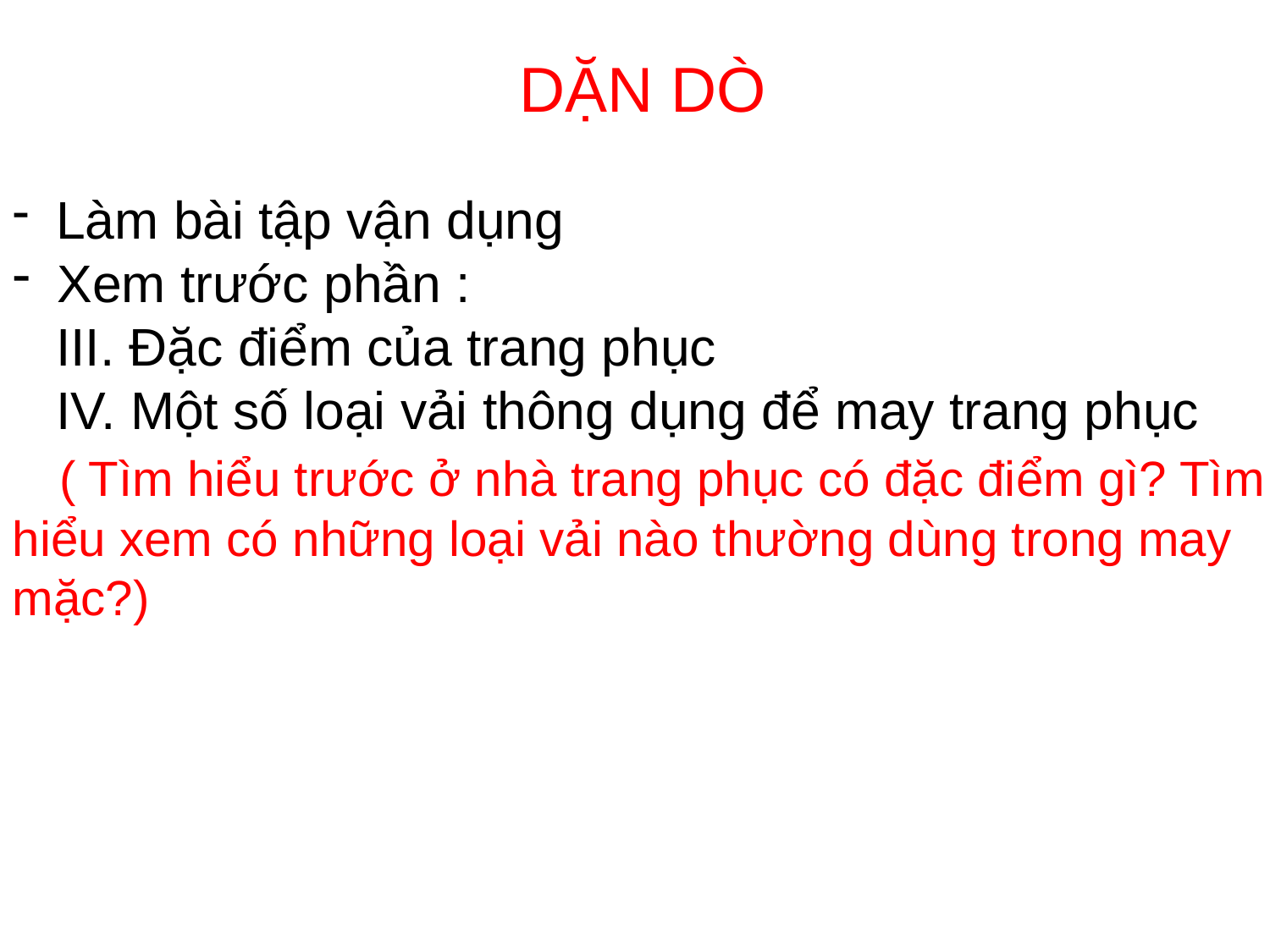

DẶN DÒ
 Làm bài tập vận dụng
 Xem trước phần :
   III. Đặc điểm của trang phục
   IV. Một số loại vải thông dụng để may trang phục
   ( Tìm hiểu trước ở nhà trang phục có đặc điểm gì? Tìm hiểu xem có những loại vải nào thường dùng trong may mặc?)